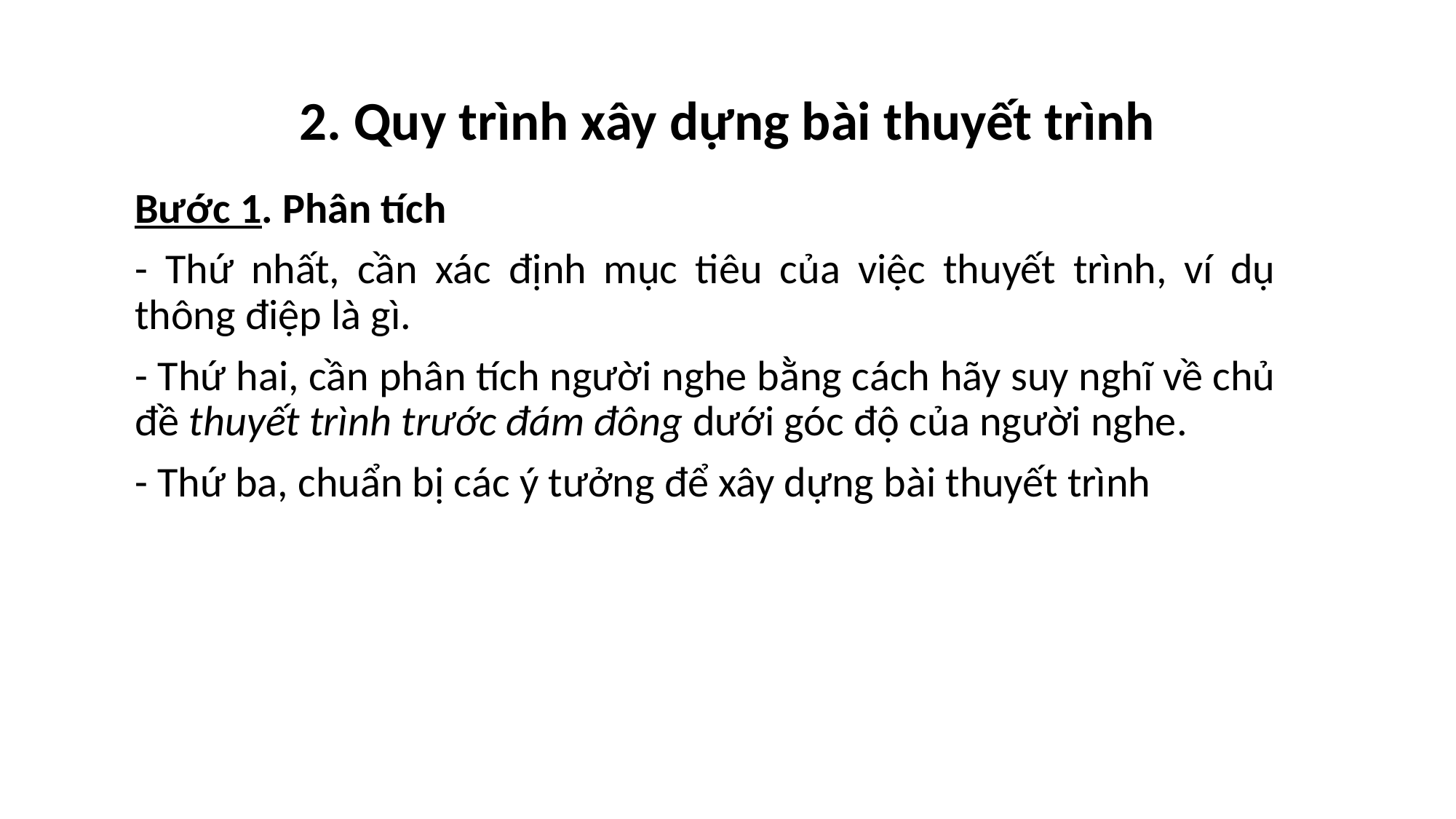

# 2. Quy trình xây dựng bài thuyết trình
Bước 1. Phân tích
- Thứ nhất, cần xác định mục tiêu của việc thuyết trình, ví dụ thông điệp là gì.
- Thứ hai, cần phân tích người nghe bằng cách hãy suy nghĩ về chủ đề thuyết trình trước đám đông dưới góc độ của người nghe.
- Thứ ba, chuẩn bị các ý tưởng để xây dựng bài thuyết trình